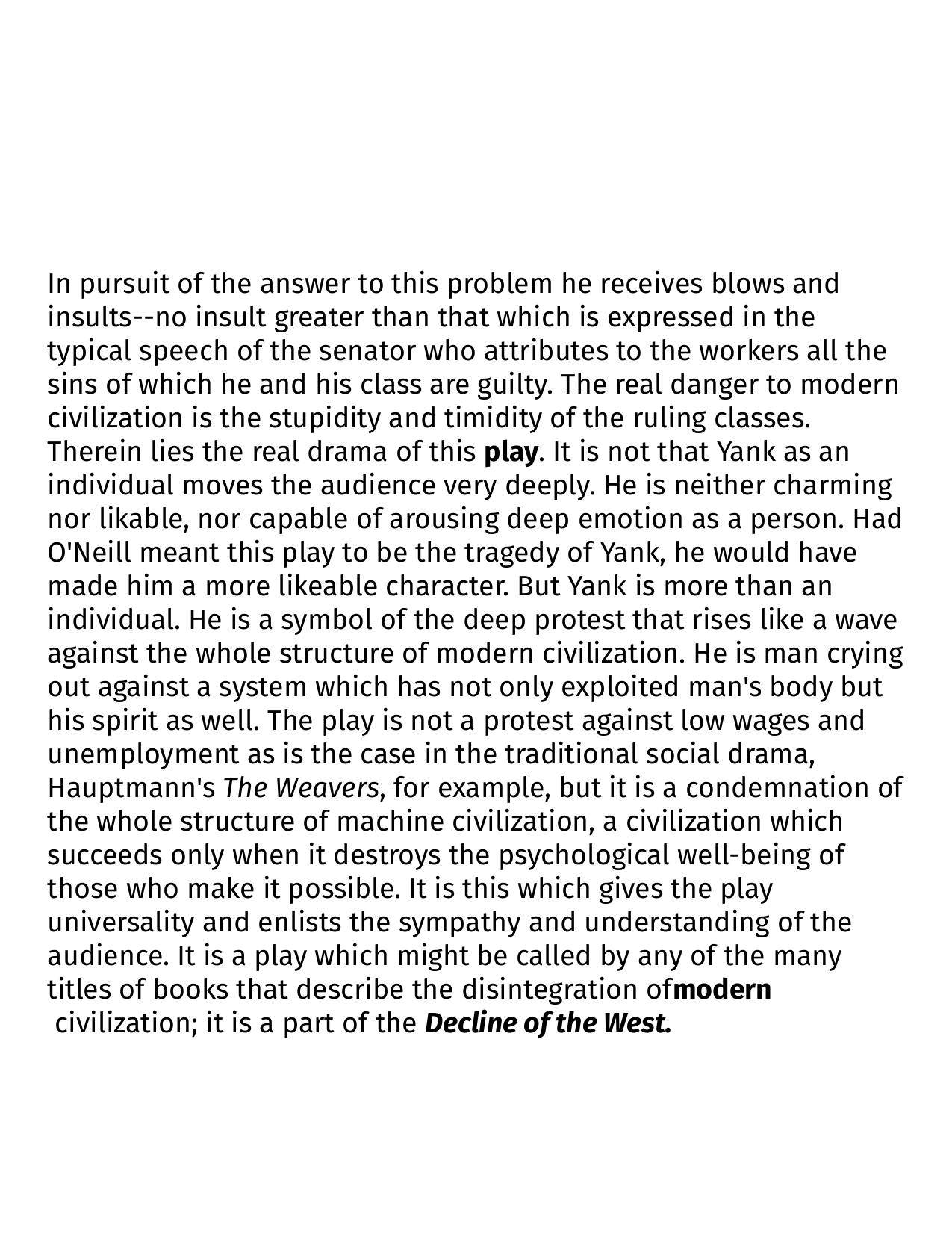

# In pursuit of the answer to this problem he receives blows and insults--no insult greater than that which is expressed in the typical speech of the senator who attributes to the workers all the sins of which he and his class are guilty. The real danger to modern civilization is the stupidity and timidity of the ruling classes. Therein lies the real drama of this play. It is not that Yank as an individual moves the audience very deeply. He is neither charming nor likable, nor capable of arousing deep emotion as a person. Had O'Neill meant this play to be the tragedy of Yank, he would have made him a more likeable character. But Yank is more than an individual. He is a symbol of the deep protest that rises like a wave against the whole structure of modern civilization. He is man crying out against a system which has not only exploited man's body but his spirit as well. The play is not a protest against low wages and unemployment as is the case in the traditional social drama, Hauptmann's The Weavers, for example, but it is a condemnation of the whole structure of machine civilization, a civilization which succeeds only when it destroys the psychological well-being of those who make it possible. It is this which gives the play universality and enlists the sympathy and understanding of the audience. It is a play which might be called by any of the many titles of books that describe the disintegration ofmodern civilization; it is a part of the Decline of the West.